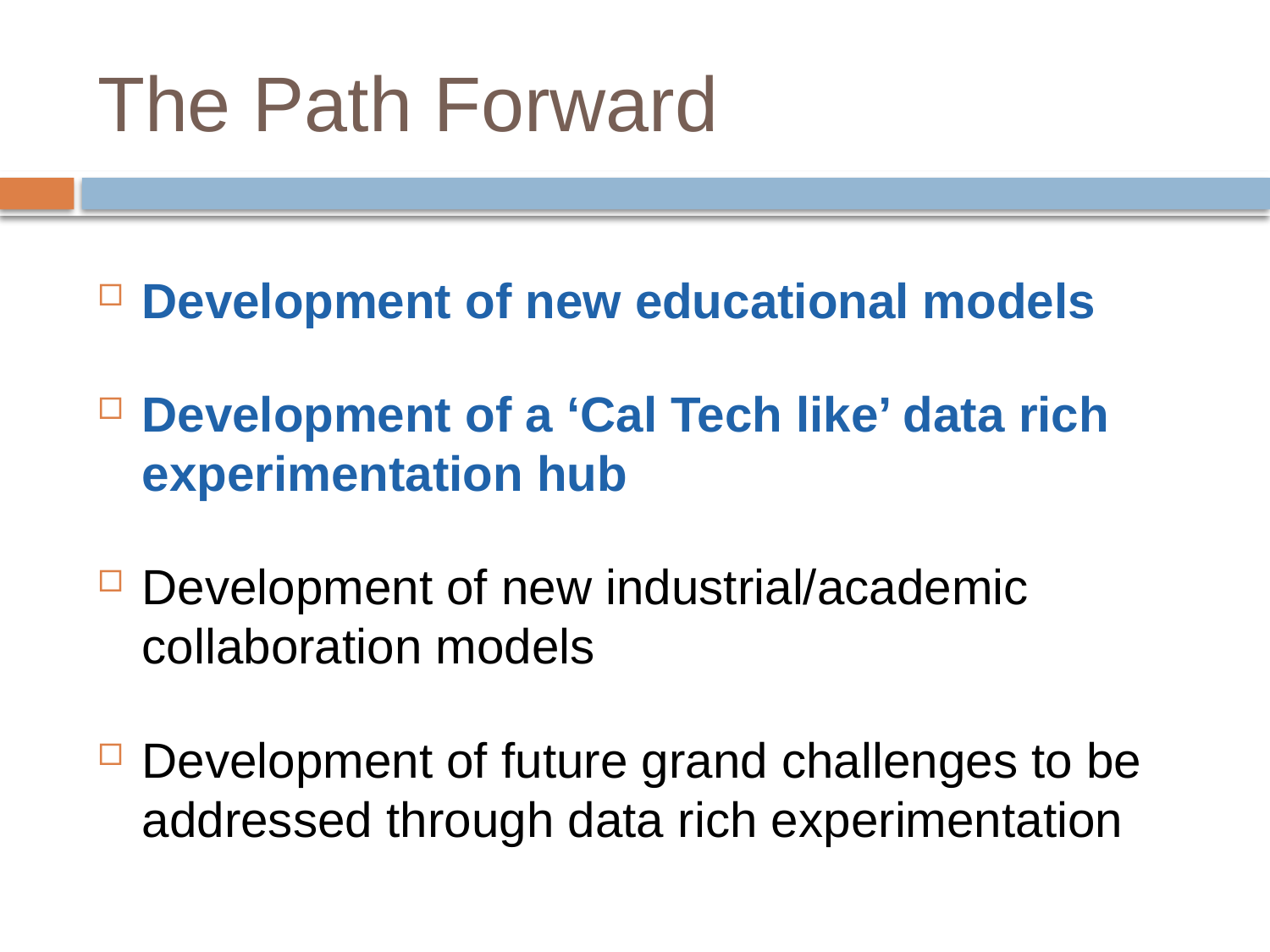

# The Path Forward
Development of new educational models
Development of a ‘Cal Tech like’ data rich experimentation hub
Development of new industrial/academic collaboration models
Development of future grand challenges to be addressed through data rich experimentation